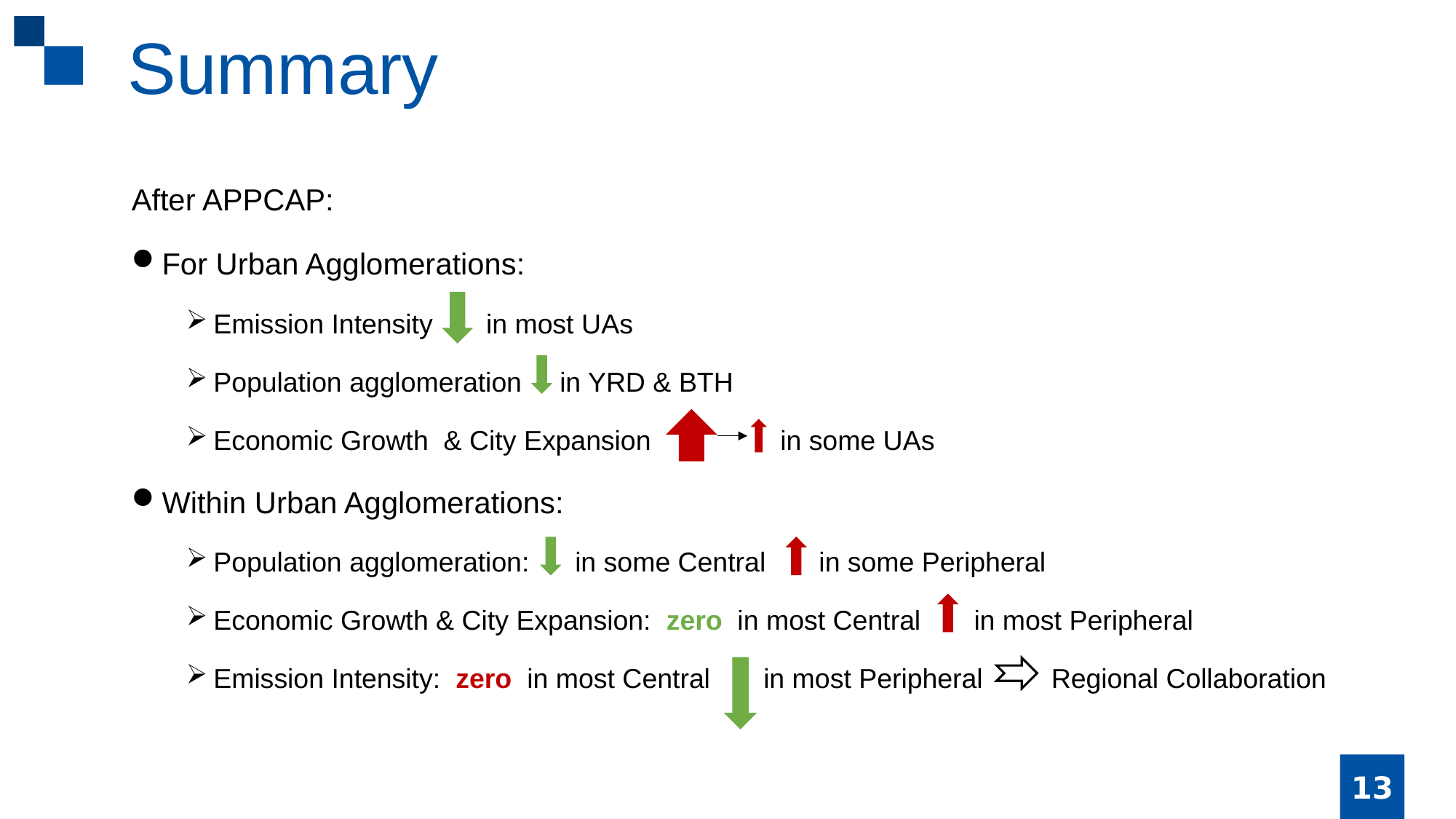

Summary
After APPCAP:
For Urban Agglomerations:
Emission Intensity       in most UAs
Population agglomeration     in YRD & BTH
Economic Growth  & City Expansion                 in some UAs
Within Urban Agglomerations:
Population agglomeration:      in some Central       in some Peripheral
Economic Growth & City Expansion:  zero  in most Central       in most Peripheral
Emission Intensity:  zero  in most Central       in most Peripheral         Regional Collaboration

13